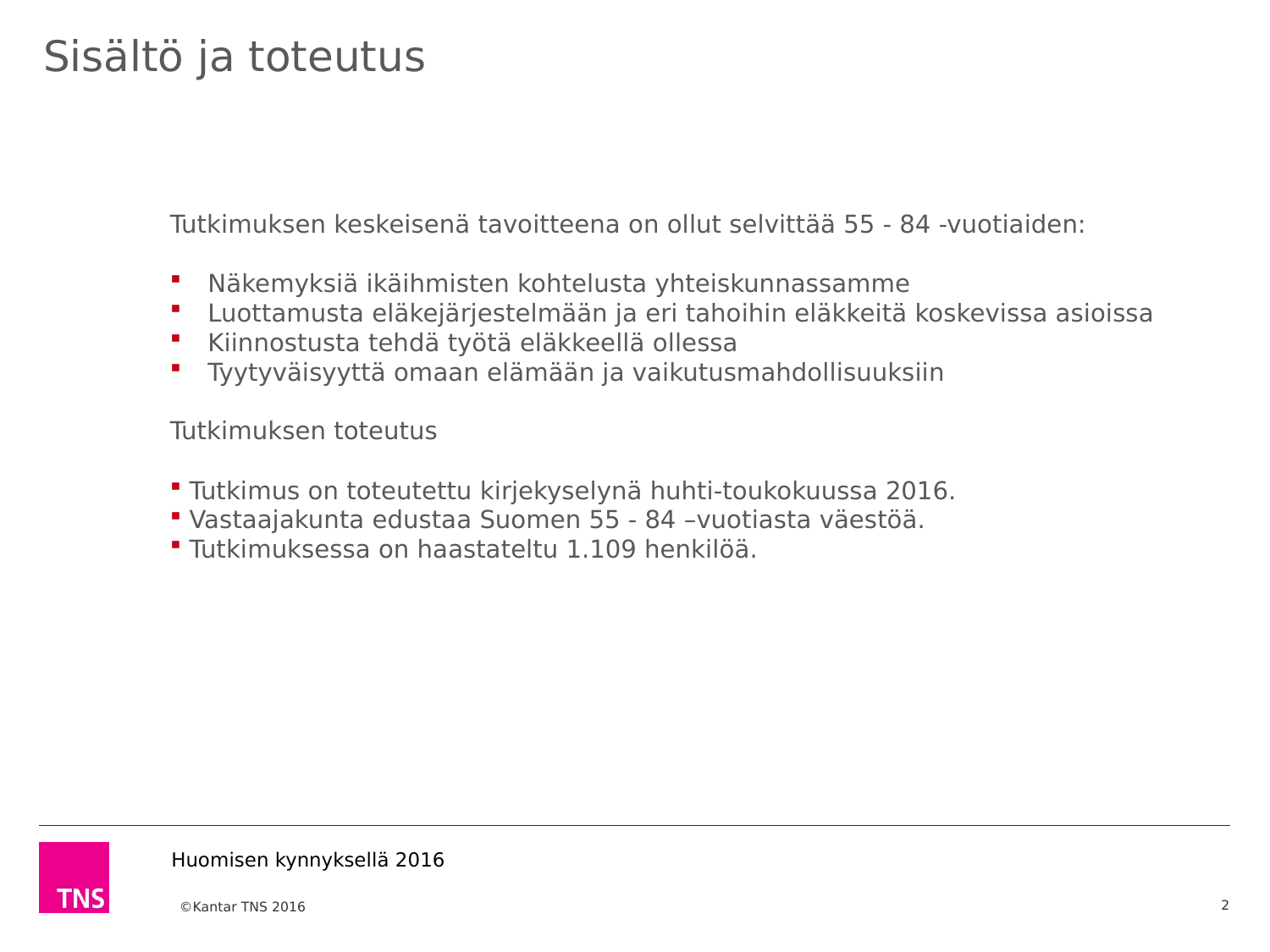

# Sisältö ja toteutus
Tutkimuksen keskeisenä tavoitteena on ollut selvittää 55 - 84 -vuotiaiden:

 Näkemyksiä ikäihmisten kohtelusta yhteiskunnassamme
 Luottamusta eläkejärjestelmään ja eri tahoihin eläkkeitä koskevissa asioissa
 Kiinnostusta tehdä työtä eläkkeellä ollessa
 Tyytyväisyyttä omaan elämään ja vaikutusmahdollisuuksiin

Tutkimuksen toteutus

 Tutkimus on toteutettu kirjekyselynä huhti-toukokuussa 2016.
 Vastaajakunta edustaa Suomen 55 - 84 –vuotiasta väestöä.
 Tutkimuksessa on haastateltu 1.109 henkilöä.
Huomisen kynnyksellä 2016
2